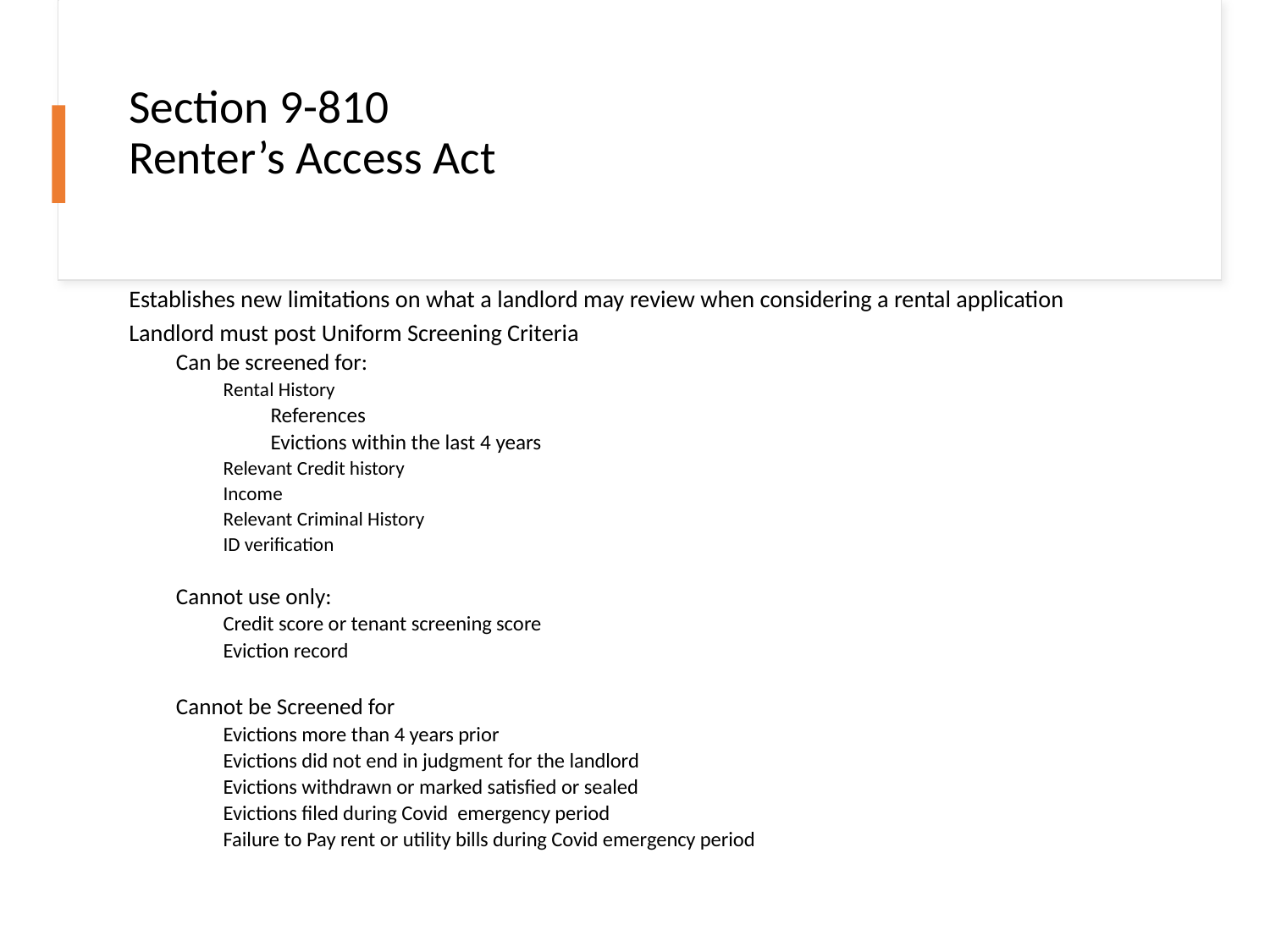

# Section 9-810 Renter’s Access Act

Establishes new limitations on what a landlord may review when considering a rental application
Landlord must post Uniform Screening Criteria
Can be screened for:
Rental History
References
Evictions within the last 4 years
Relevant Credit history
Income
Relevant Criminal History
ID verification

Cannot use only:
Credit score or tenant screening score
Eviction record

Cannot be Screened for
Evictions more than 4 years prior
Evictions did not end in judgment for the landlord
Evictions withdrawn or marked satisfied or sealed
Evictions filed during Covid  emergency period
Failure to Pay rent or utility bills during Covid emergency period